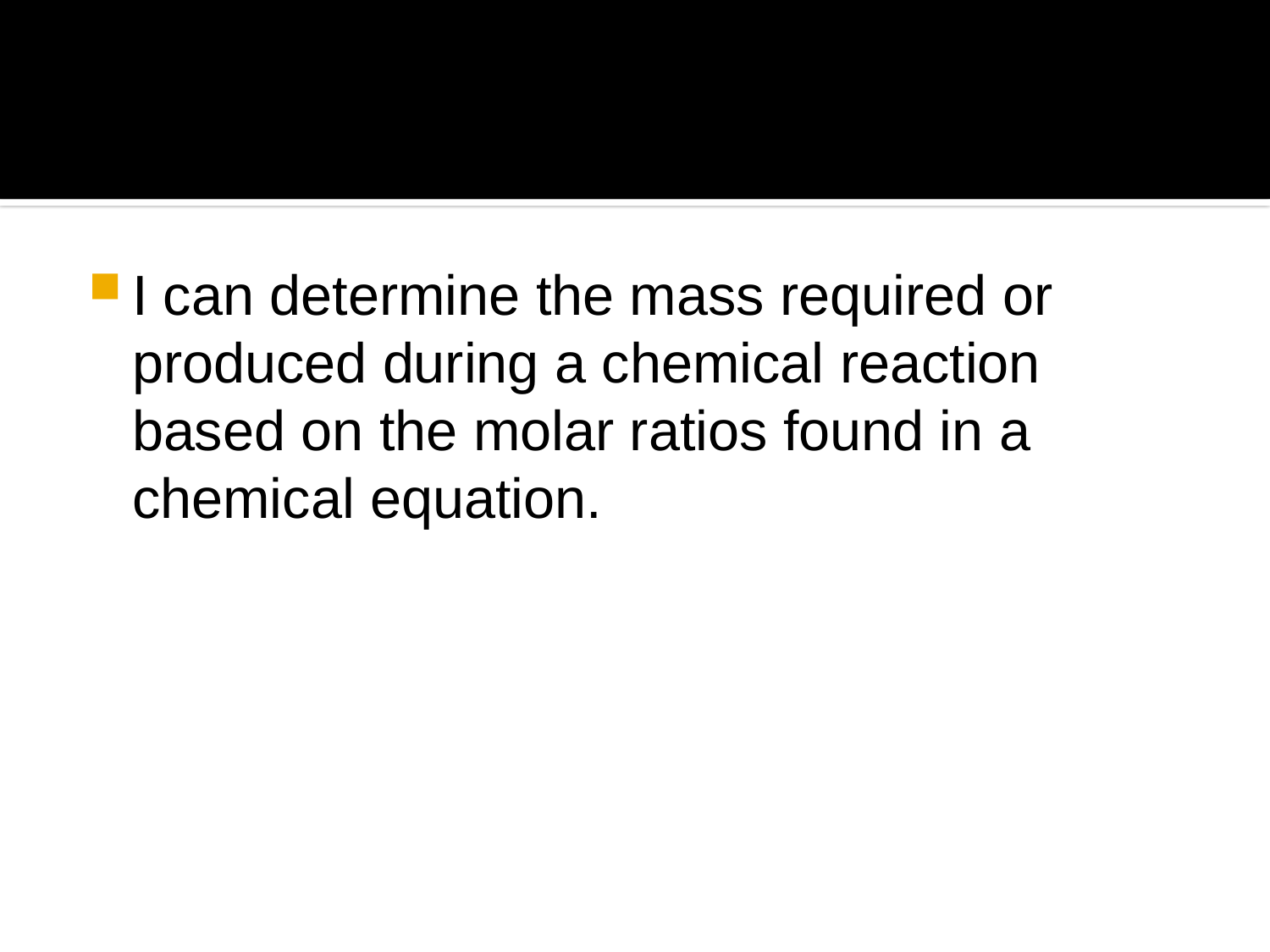

#
I can determine the mass required or produced during a chemical reaction based on the molar ratios found in a chemical equation.